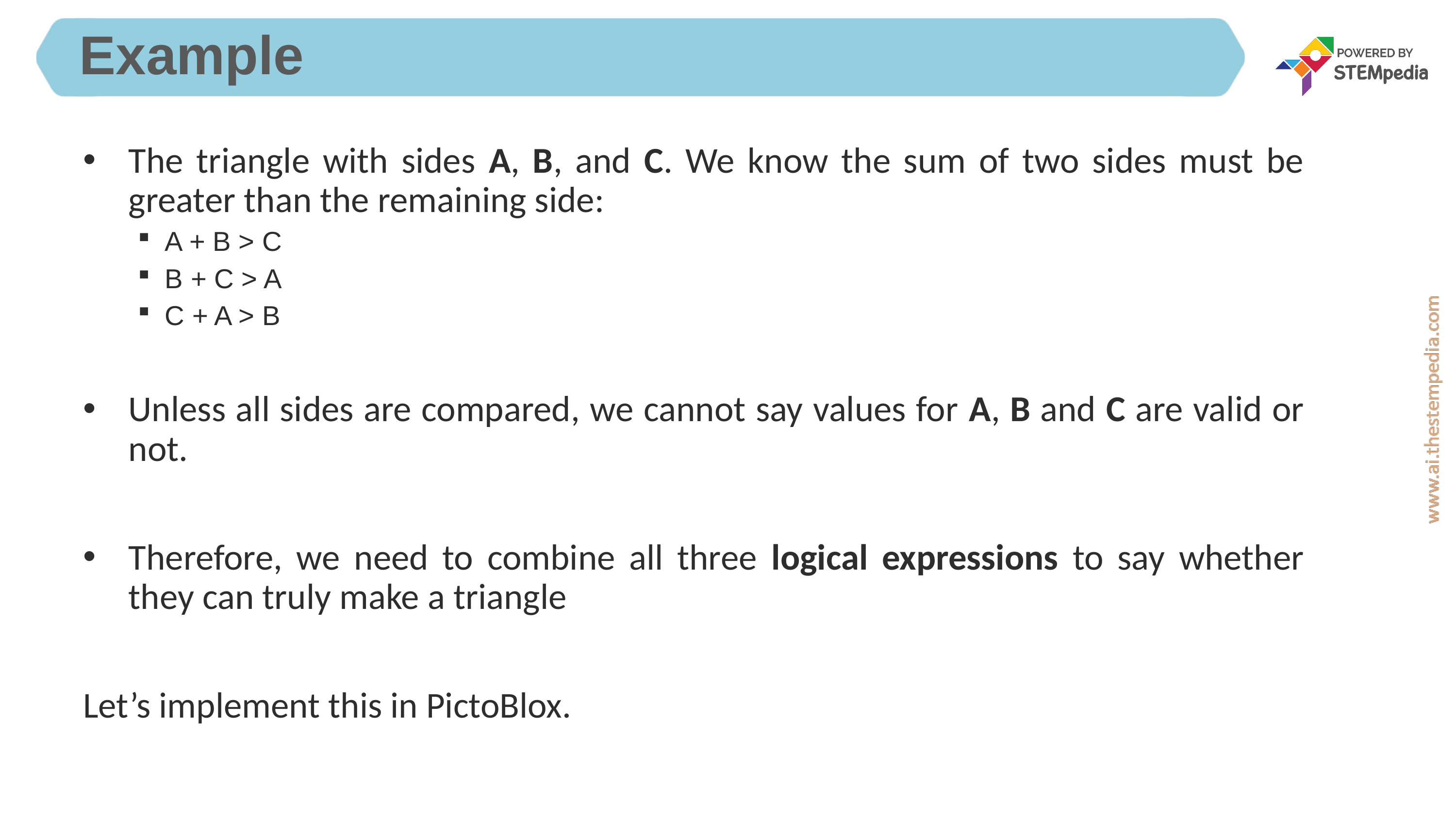

# Example
The triangle with sides A, B, and C. We know the sum of two sides must be greater than the remaining side:
A + B > C
B + C > A
C + A > B

Unless all sides are compared, we cannot say values for A, B and C are valid or not.

Therefore, we need to combine all three logical expressions to say whether they can truly make a triangle

Let’s implement this in PictoBlox.